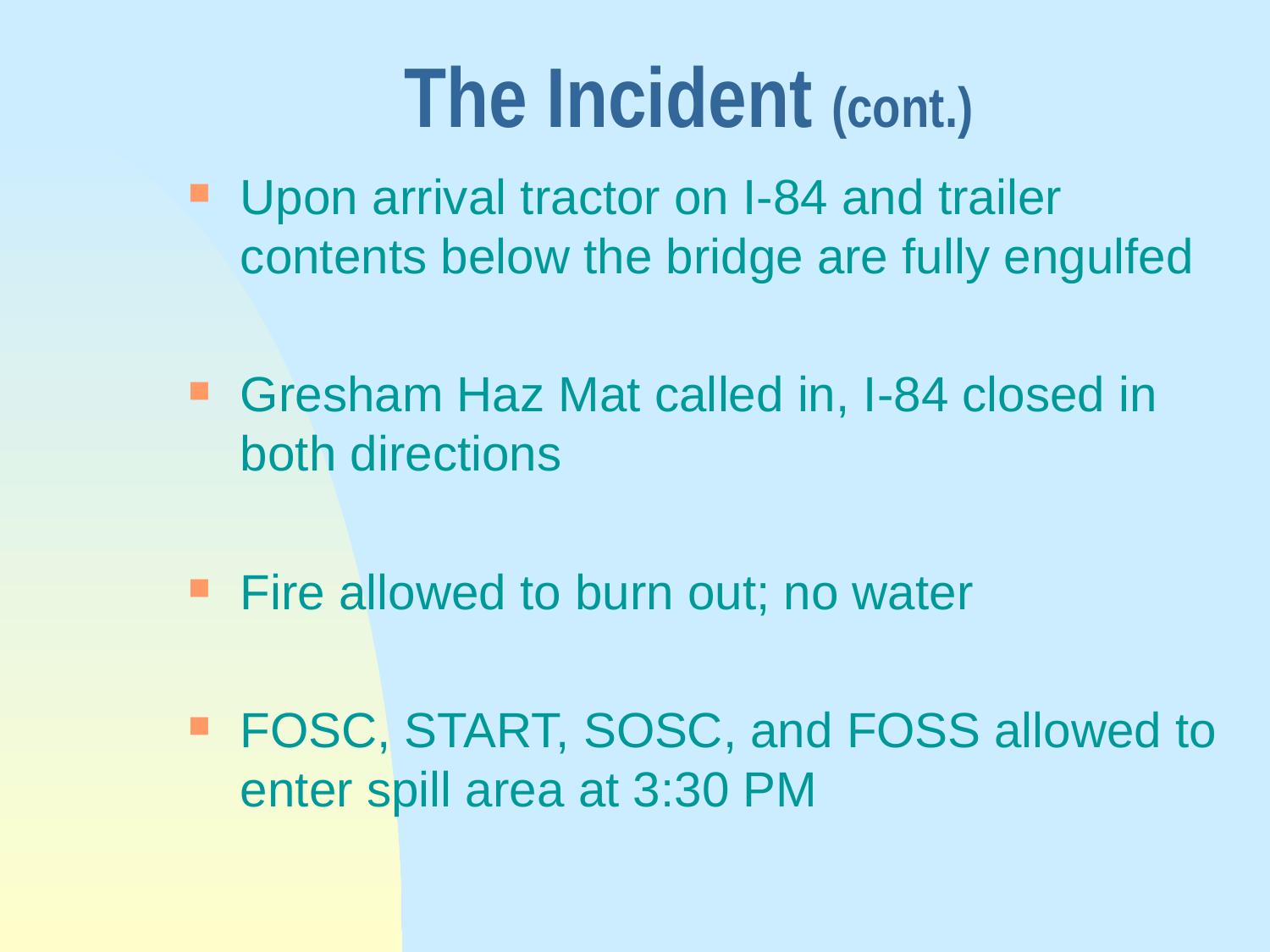

# The Incident (cont.)
Upon arrival tractor on I-84 and trailer contents below the bridge are fully engulfed

Gresham Haz Mat called in, I-84 closed in both directions

Fire allowed to burn out; no water

FOSC, START, SOSC, and FOSS allowed to enter spill area at 3:30 PM